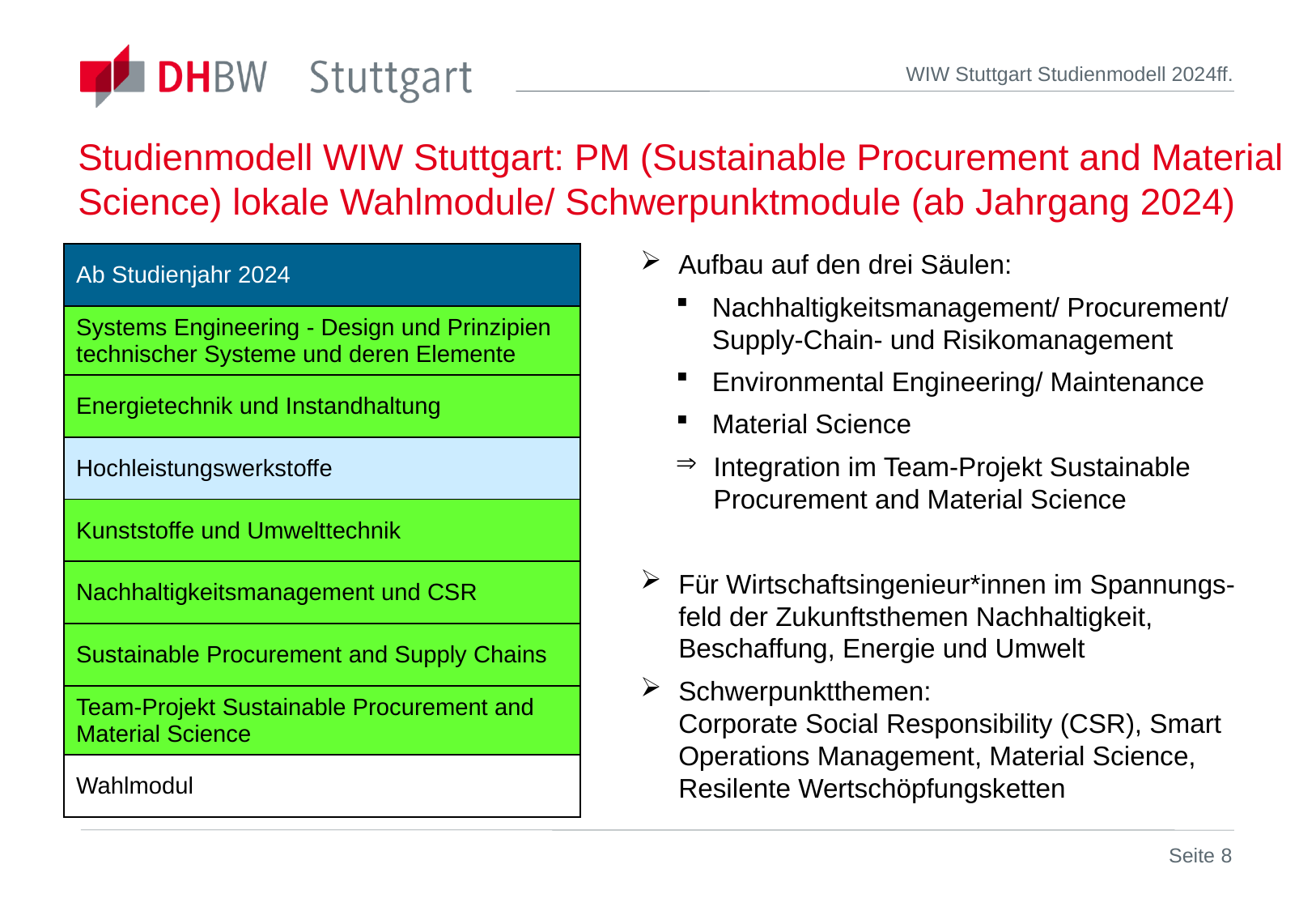

# Studienmodell WIW Stuttgart: PM (Sustainable Procurement and Material Science) lokale Wahlmodule/ Schwerpunktmodule (ab Jahrgang 2024)
Aufbau auf den drei Säulen:
Nachhaltigkeitsmanagement/ Procurement/ Supply-Chain- und Risikomanagement
Environmental Engineering/ Maintenance
Material Science
Integration im Team-Projekt Sustainable Procurement and Material Science

Für Wirtschaftsingenieur*innen im Spannungs-
feld der Zukunftsthemen Nachhaltigkeit, Beschaffung, Energie und Umwelt
Schwerpunktthemen:
Corporate Social Responsibility (CSR), Smart Operations Management, Material Science, Resilente Wertschöpfungsketten
| Ab Studienjahr 2024 |
| --- |
| Systems Engineering - Design und Prinzipien technischer Systeme und deren Elemente |
| Energietechnik und Instandhaltung |
| Hochleistungswerkstoffe |
| Kunststoffe und Umwelttechnik |
| Nachhaltigkeitsmanagement und CSR |
| Sustainable Procurement and Supply Chains |
| Team-Projekt Sustainable Procurement and Material Science |
| Wahlmodul |
Seite 8